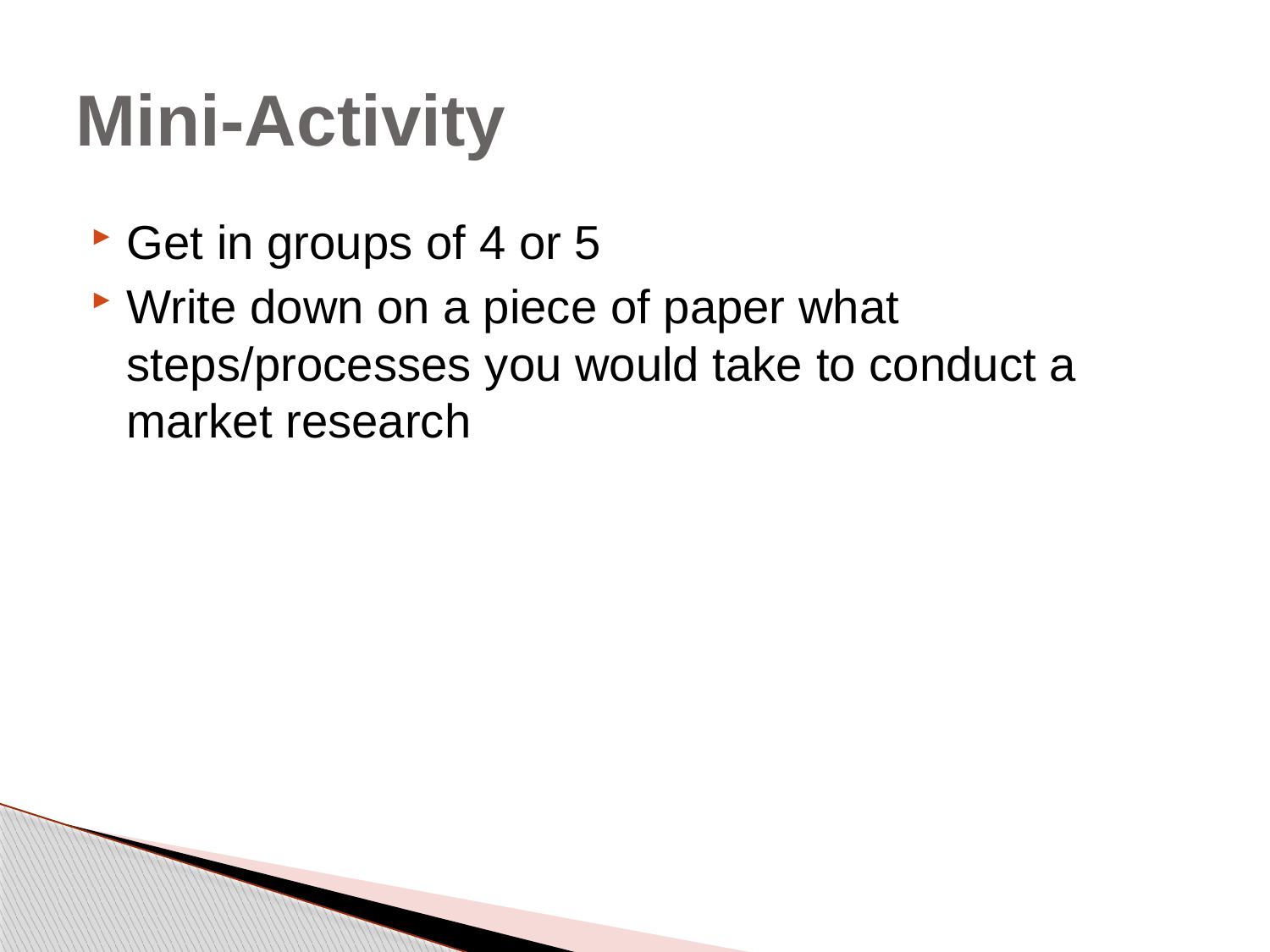

# Mini-Activity
Get in groups of 4 or 5
Write down on a piece of paper what steps/processes you would take to conduct a market research